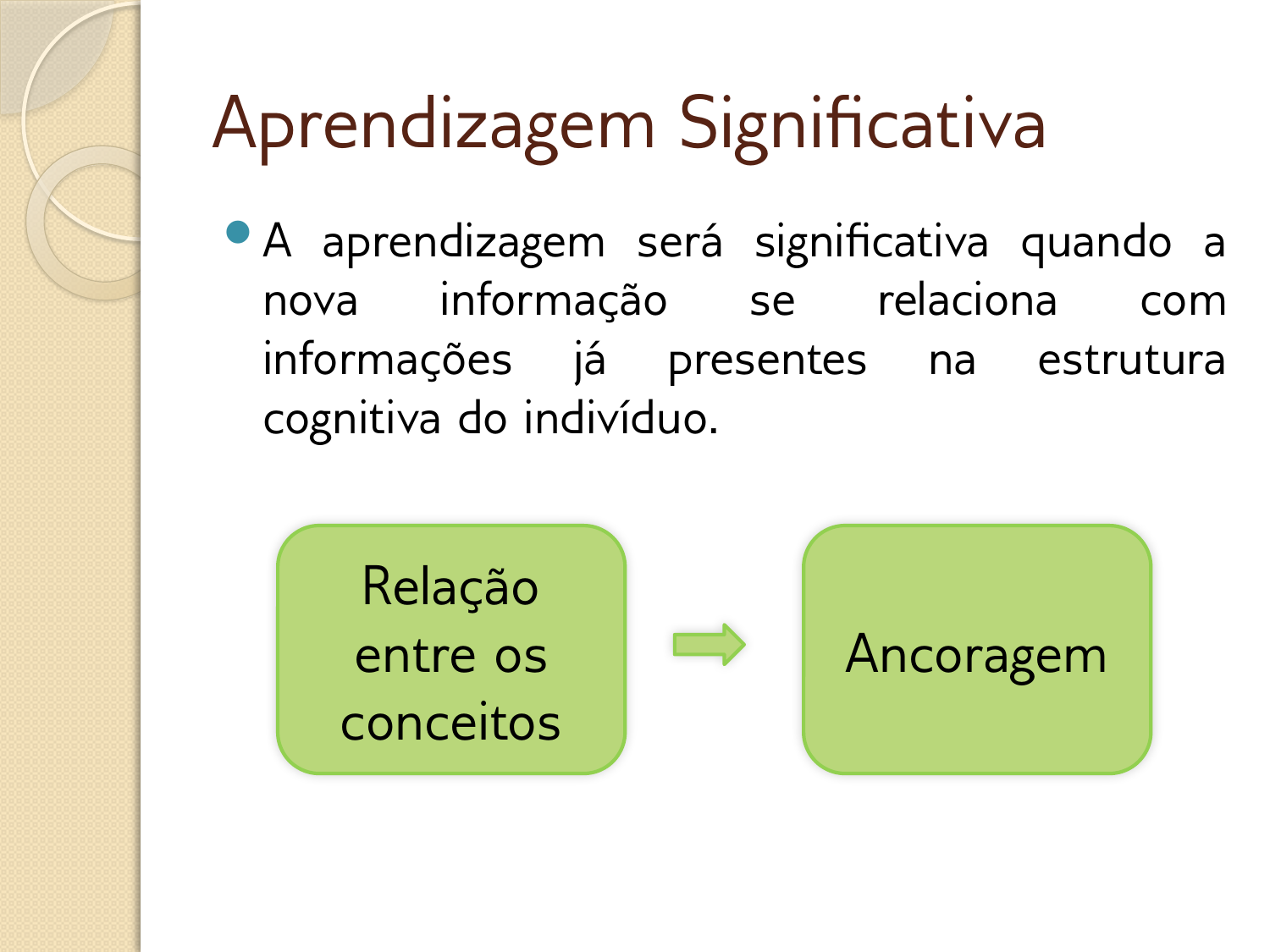

# Aprendizagem Significativa
A aprendizagem será significativa quando a nova informação se relaciona com informações já presentes na estrutura cognitiva do indivíduo.

Relação entre os conceitos
Ancoragem